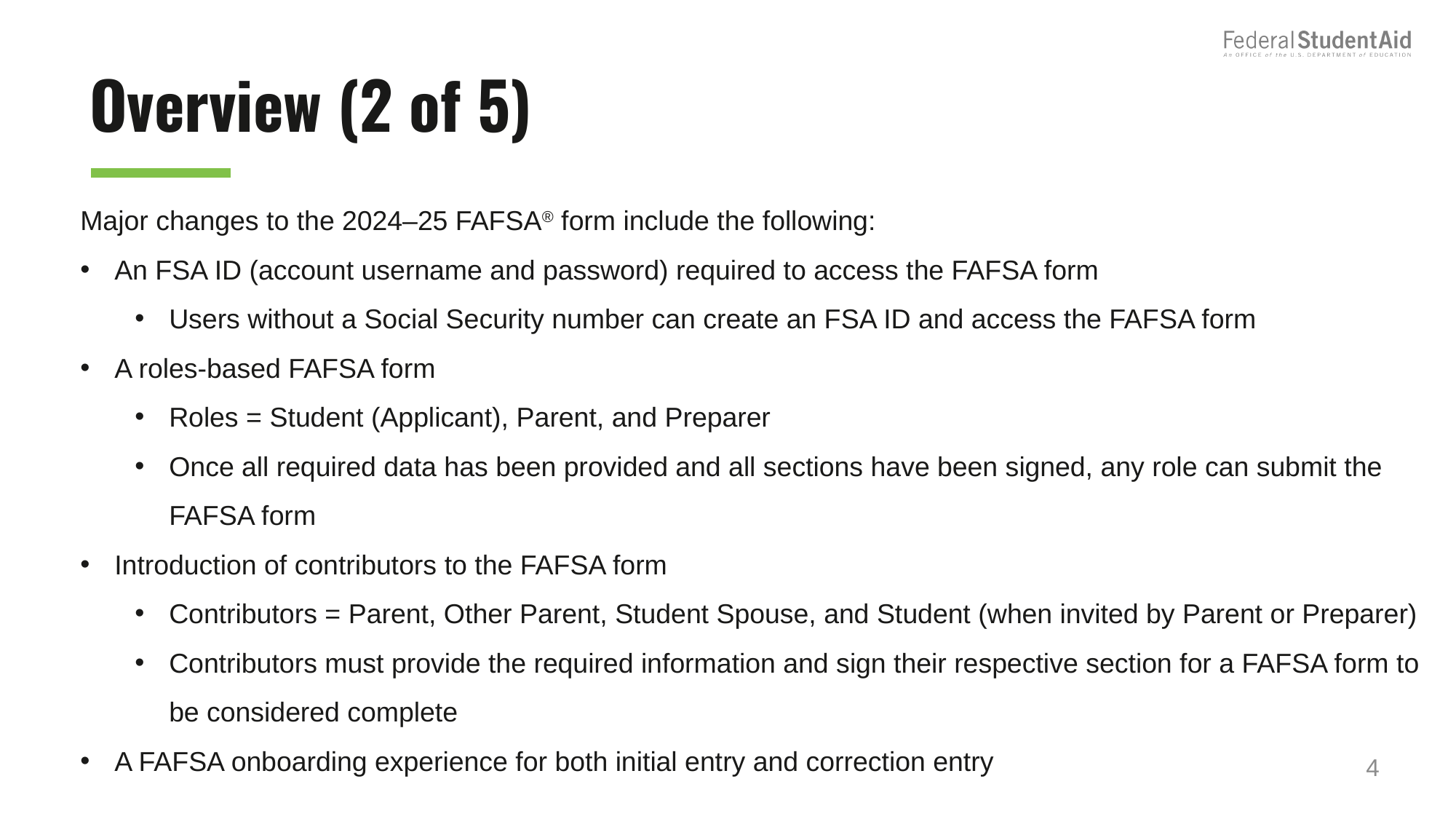

# Overview (2 of 5)
Major changes to the 2024–25 FAFSA® form include the following:
An FSA ID (account username and password) required to access the FAFSA form
Users without a Social Security number can create an FSA ID and access the FAFSA form
A roles-based FAFSA form
Roles = Student (Applicant), Parent, and Preparer
Once all required data has been provided and all sections have been signed, any role can submit the FAFSA form
Introduction of contributors to the FAFSA form
Contributors = Parent, Other Parent, Student Spouse, and Student (when invited by Parent or Preparer)
Contributors must provide the required information and sign their respective section for a FAFSA form to be considered complete
A FAFSA onboarding experience for both initial entry and correction entry
4